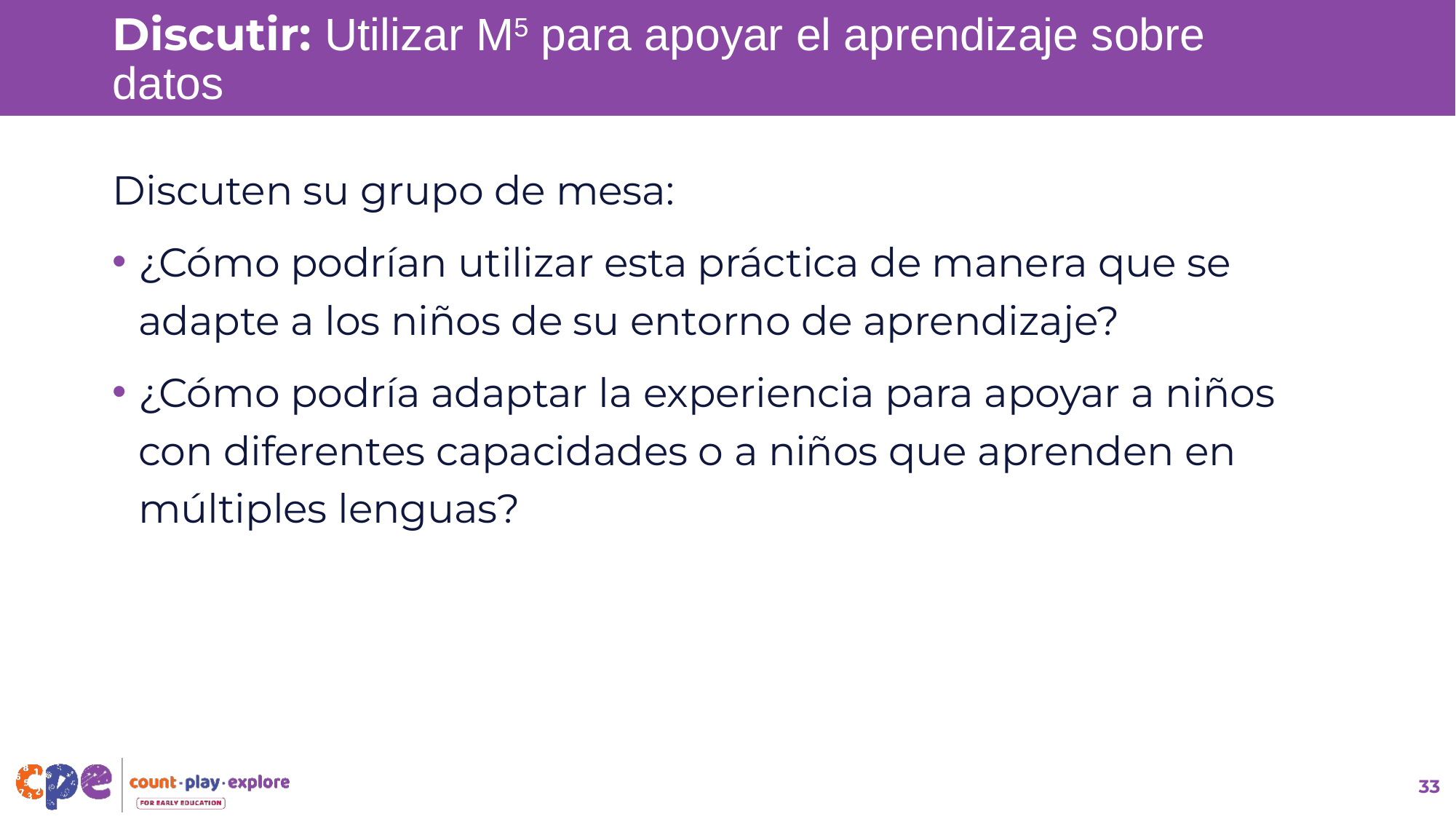

# Discutir: Utilizar M5 para apoyar el aprendizaje sobre datos
Discuten su grupo de mesa:
¿Cómo podrían utilizar esta práctica de manera que se adapte a los niños de su entorno de aprendizaje?
¿Cómo podría adaptar la experiencia para apoyar a niños con diferentes capacidades o a niños que aprenden en múltiples lenguas?